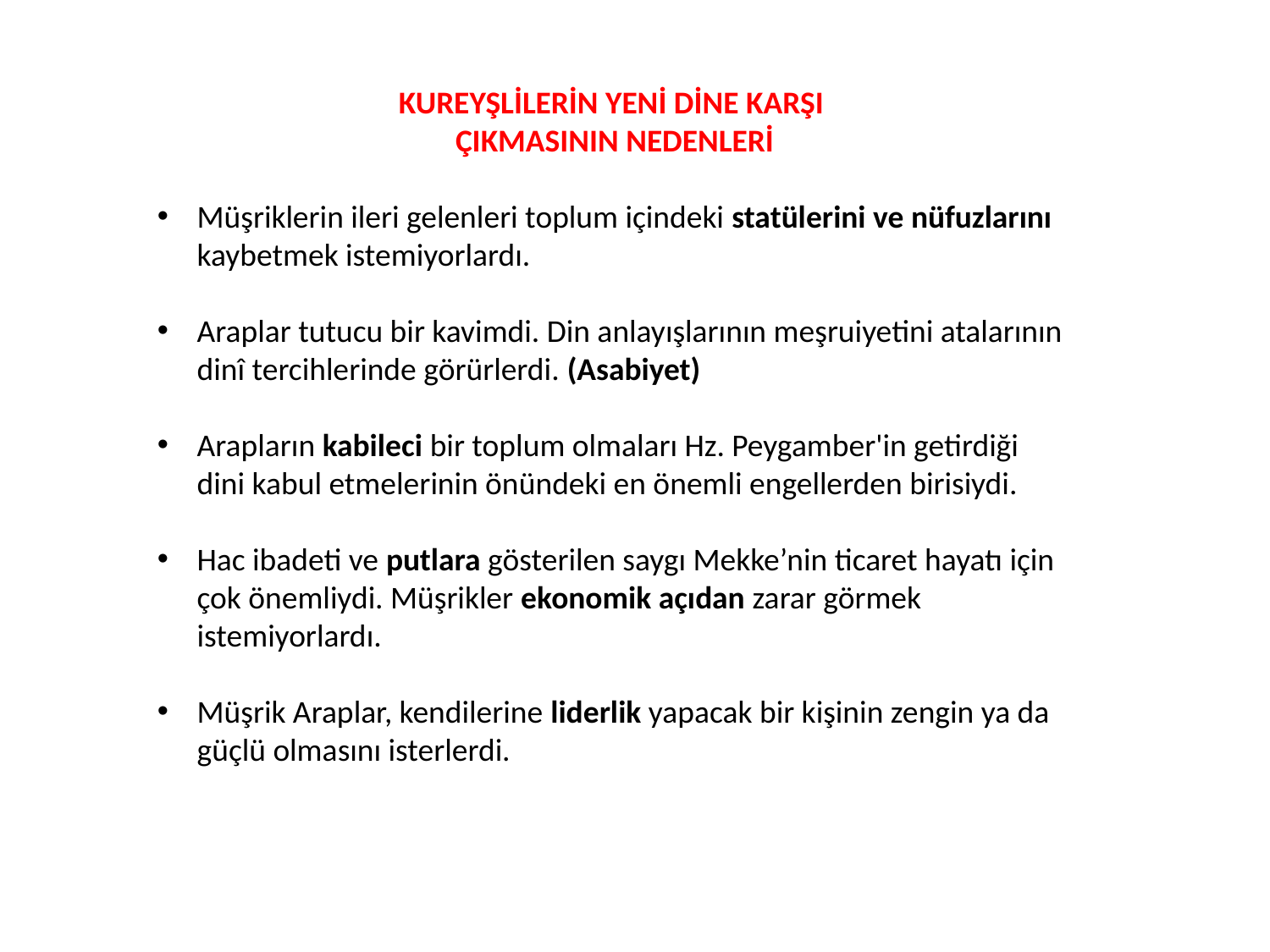

KUREYŞLİLERİN YENİ DİNE KARŞI
ÇIKMASININ NEDENLERİ

Müşriklerin ileri gelenleri toplum içindeki statülerini ve nüfuzlarını kaybetmek istemiyorlardı.

Araplar tutucu bir kavimdi. Din anlayışlarının meşruiyetini atalarının dinî tercihlerinde görürlerdi. (Asabiyet)

Arapların kabileci bir toplum olmaları Hz. Peygamber'in getirdiği dini kabul etmelerinin önündeki en önemli engellerden birisiydi.

Hac ibadeti ve putlara gösterilen saygı Mekke’nin ticaret hayatı için çok önemliydi. Müşrikler ekonomik açıdan zarar görmek istemiyorlardı.

Müşrik Araplar, kendilerine liderlik yapacak bir kişinin zengin ya da güçlü olmasını isterlerdi.